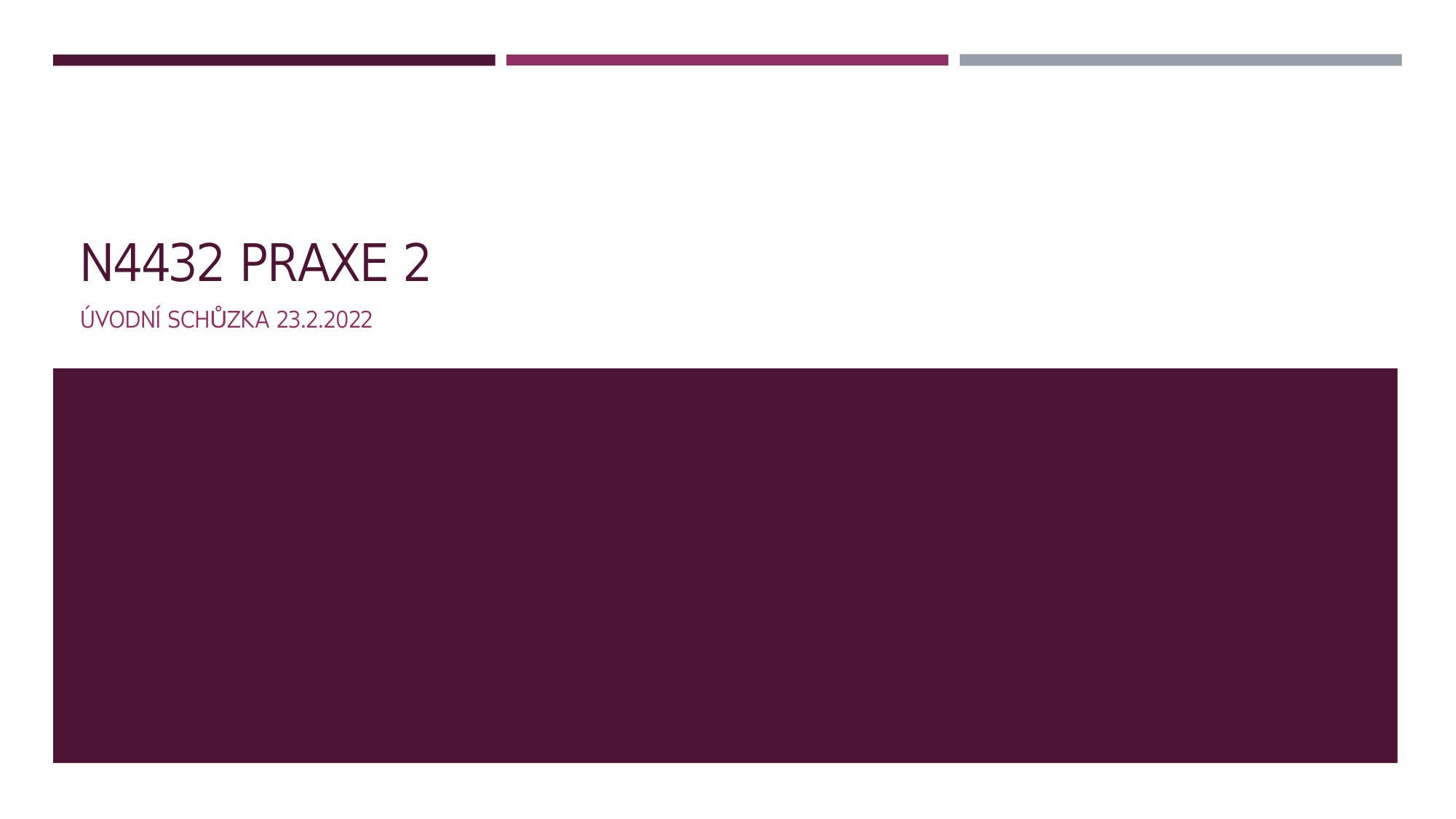

# N4432 PRAXE 2
ÚVODNÍ SCHŮZKA 23.2.2022